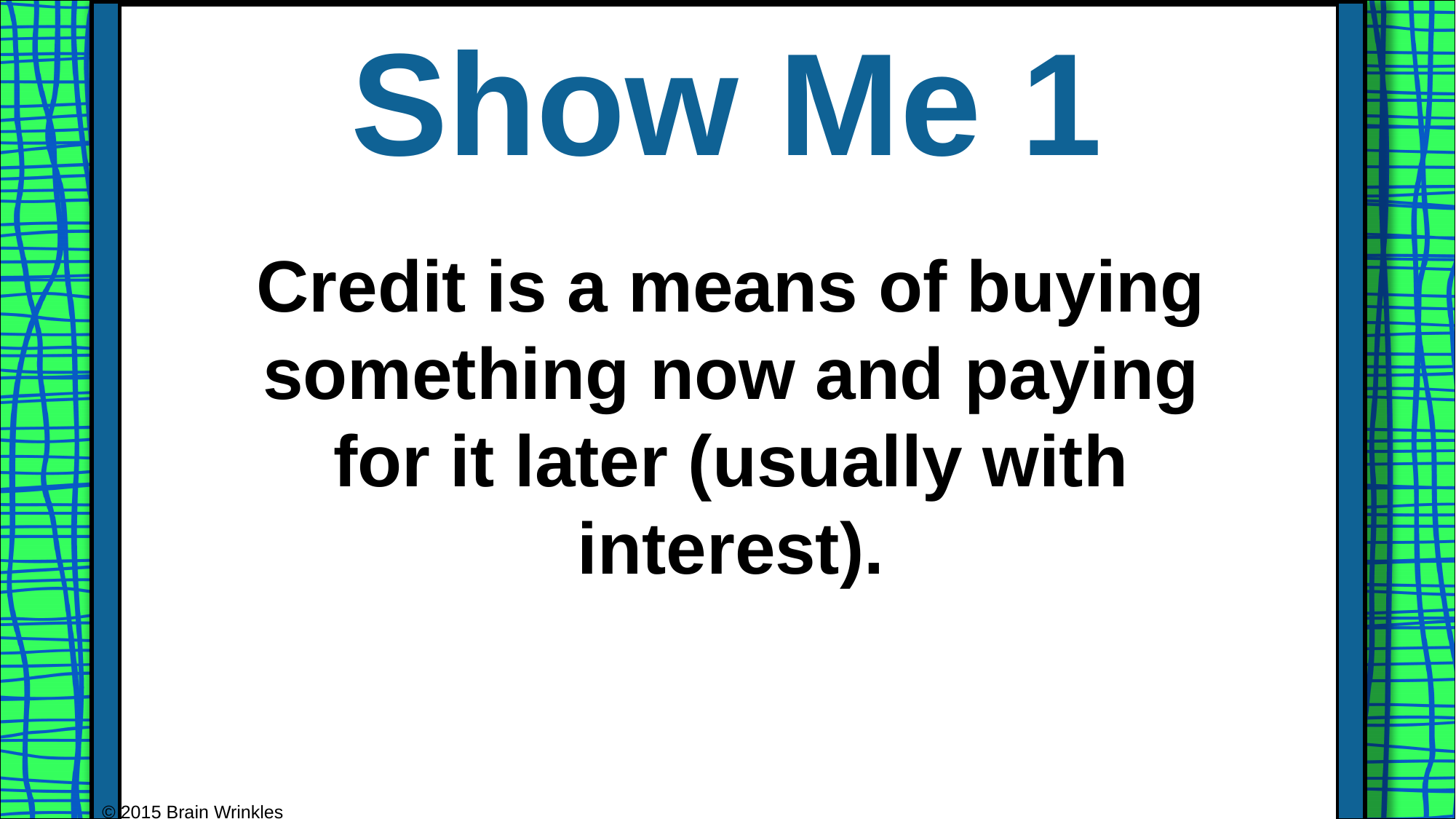

Show Me 1

Credit is a means of buying something now and paying for it later (usually with interest).

© 2015 Brain Wrinkles